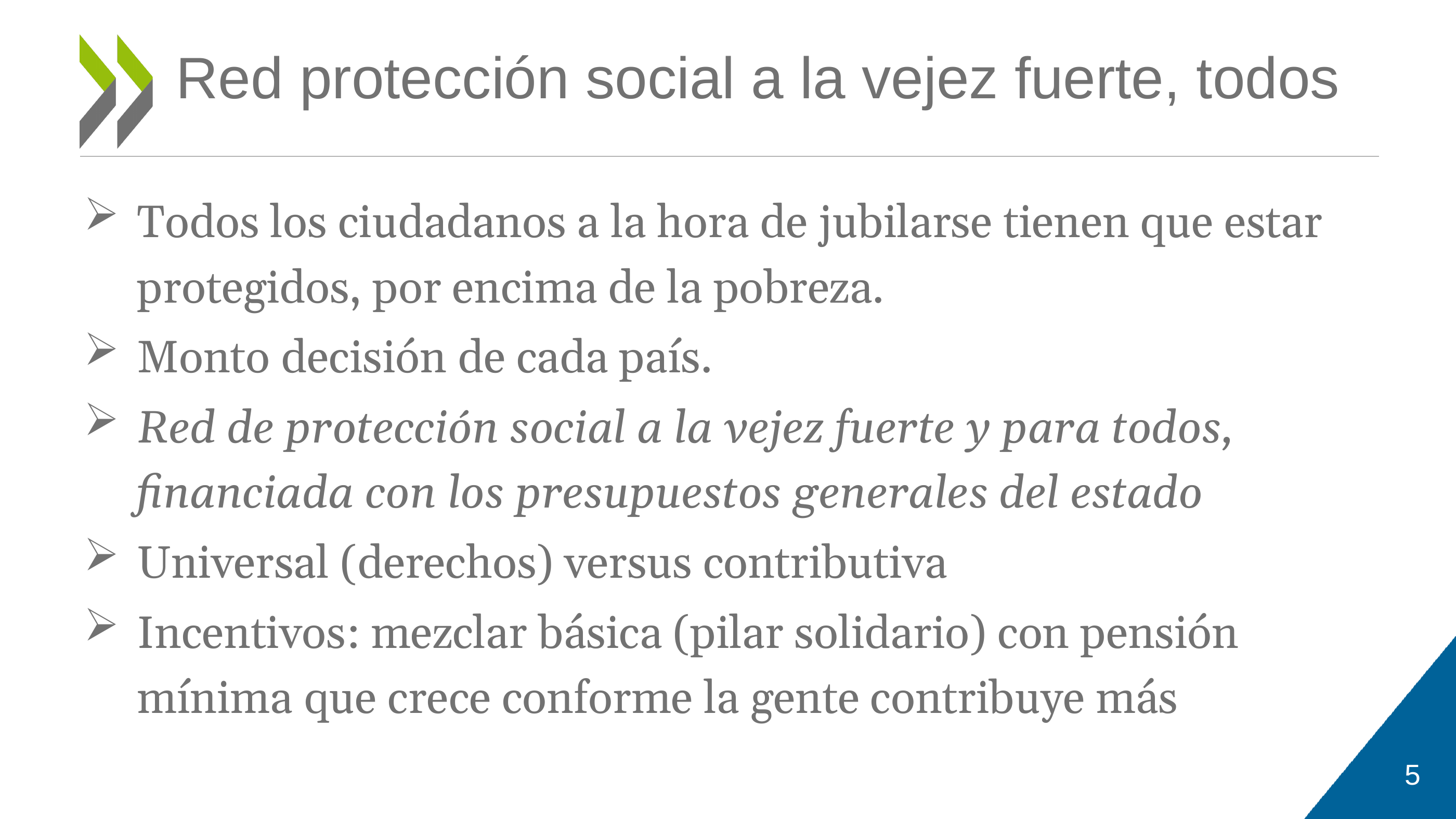

# Red protección social a la vejez fuerte, todos
Todos los ciudadanos a la hora de jubilarse tienen que estar protegidos, por encima de la pobreza.
Monto decisión de cada país.
Red de protección social a la vejez fuerte y para todos, financiada con los presupuestos generales del estado
Universal (derechos) versus contributiva
Incentivos: mezclar básica (pilar solidario) con pensión mínima que crece conforme la gente contribuye más
5
5